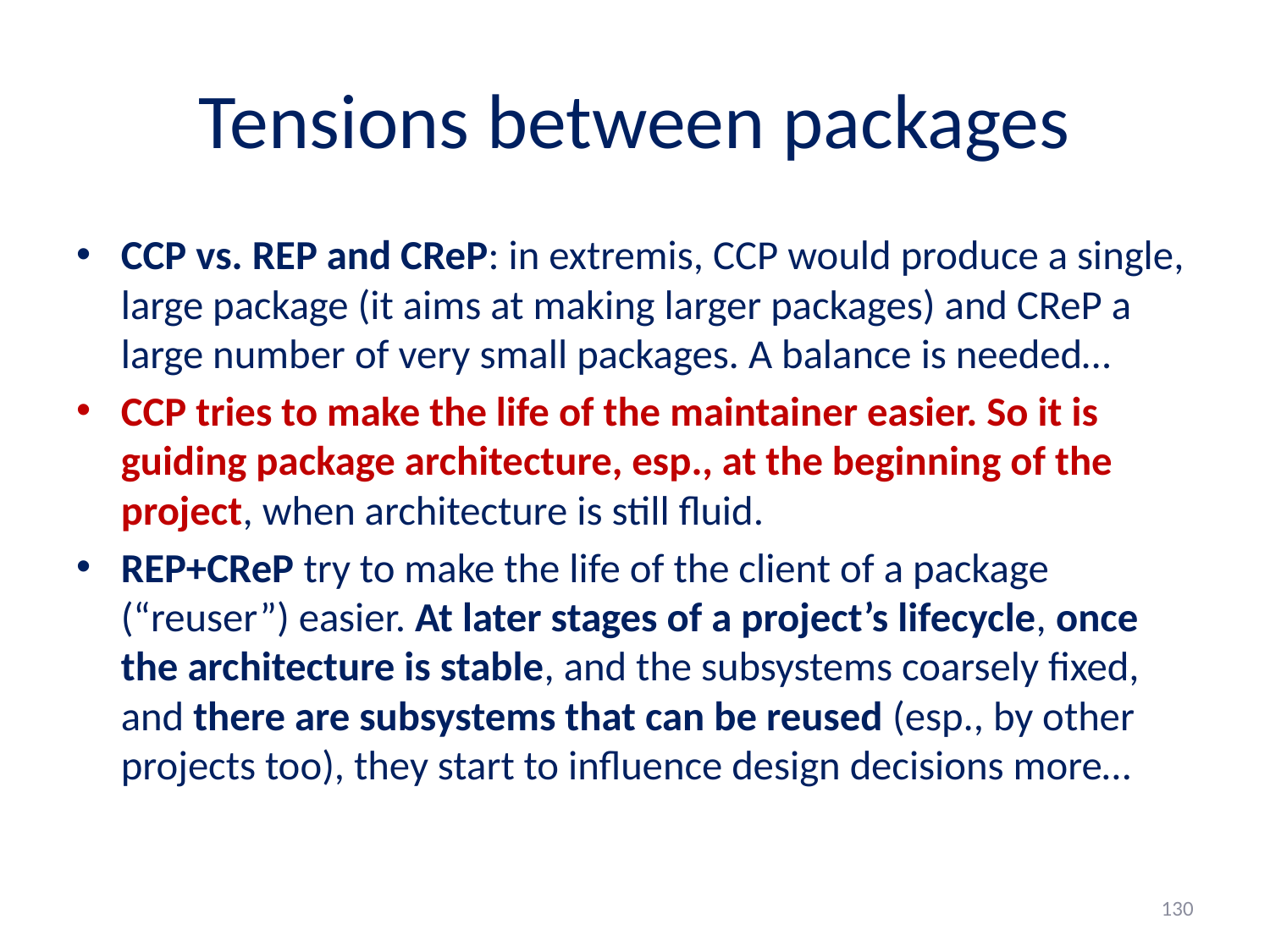

# Tensions between packages
CCP vs. REP and CReP: in extremis, CCP would produce a single, large package (it aims at making larger packages) and CReP a large number of very small packages. A balance is needed…
CCP tries to make the life of the maintainer easier. So it is guiding package architecture, esp., at the beginning of the project, when architecture is still fluid.
REP+CReP try to make the life of the client of a package (“reuser”) easier. At later stages of a project’s lifecycle, once the architecture is stable, and the subsystems coarsely fixed, and there are subsystems that can be reused (esp., by other projects too), they start to influence design decisions more…
130